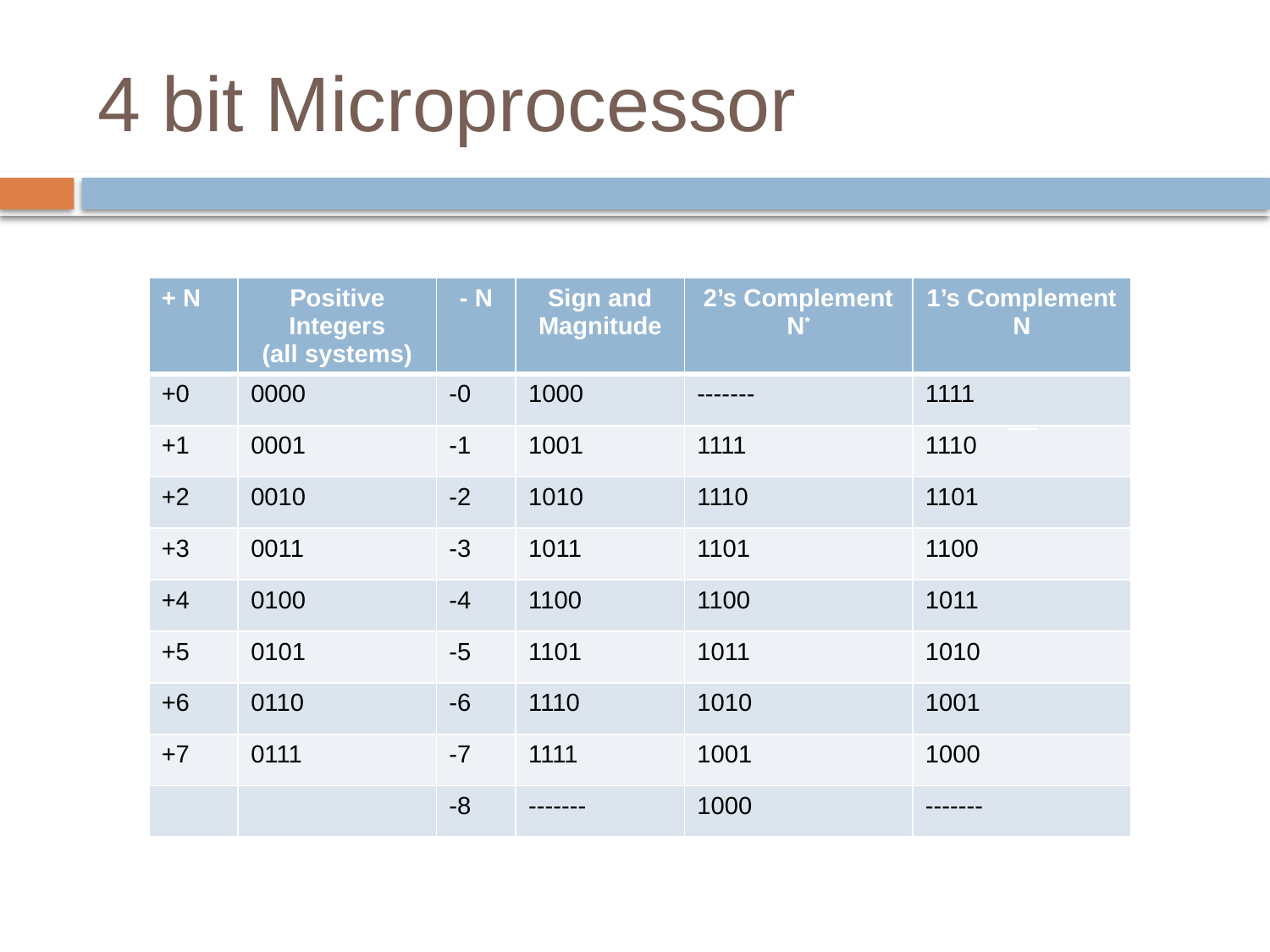

# 4 bit Microprocessor
| + N | Positive Integers (all systems) | - N | Sign and Magnitude | 2’s Complement N\* | 1’s Complement N |
| --- | --- | --- | --- | --- | --- |
| +0 | 0000 | -0 | 1000 | ------- | 1111 |
| +1 | 0001 | -1 | 1001 | 1111 | 1110 |
| +2 | 0010 | -2 | 1010 | 1110 | 1101 |
| +3 | 0011 | -3 | 1011 | 1101 | 1100 |
| +4 | 0100 | -4 | 1100 | 1100 | 1011 |
| +5 | 0101 | -5 | 1101 | 1011 | 1010 |
| +6 | 0110 | -6 | 1110 | 1010 | 1001 |
| +7 | 0111 | -7 | 1111 | 1001 | 1000 |
|  |  | -8 | ------- | 1000 | ------- |